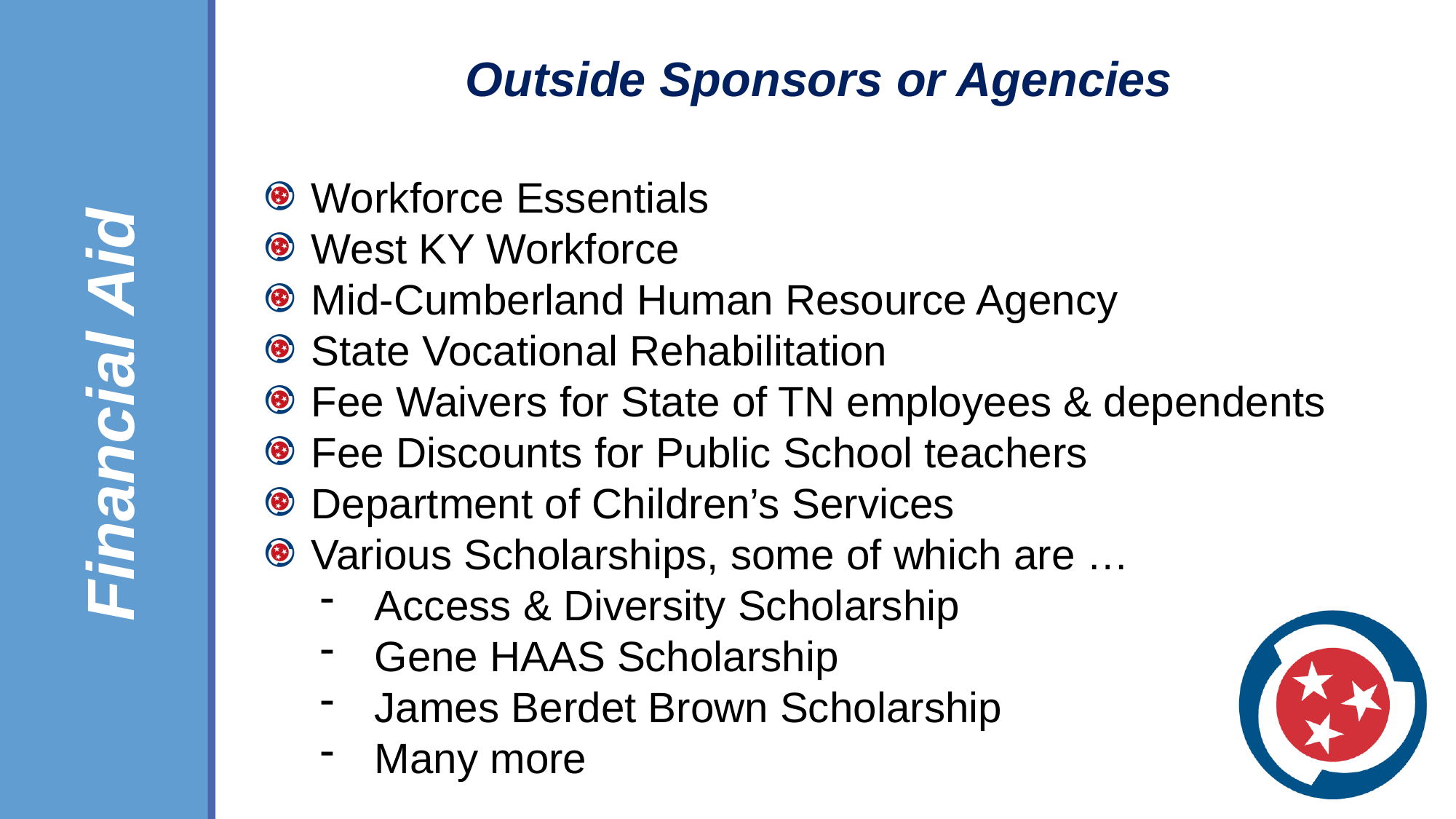

Outside Sponsors or Agencies

 Workforce Essentials
 West KY Workforce
 Mid-Cumberland Human Resource Agency
 State Vocational Rehabilitation
 Fee Waivers for State of TN employees & dependents
 Fee Discounts for Public School teachers
 Department of Children’s Services
 Various Scholarships, some of which are …
Access & Diversity Scholarship
Gene HAAS Scholarship
James Berdet Brown Scholarship
Many more
Financial Aid